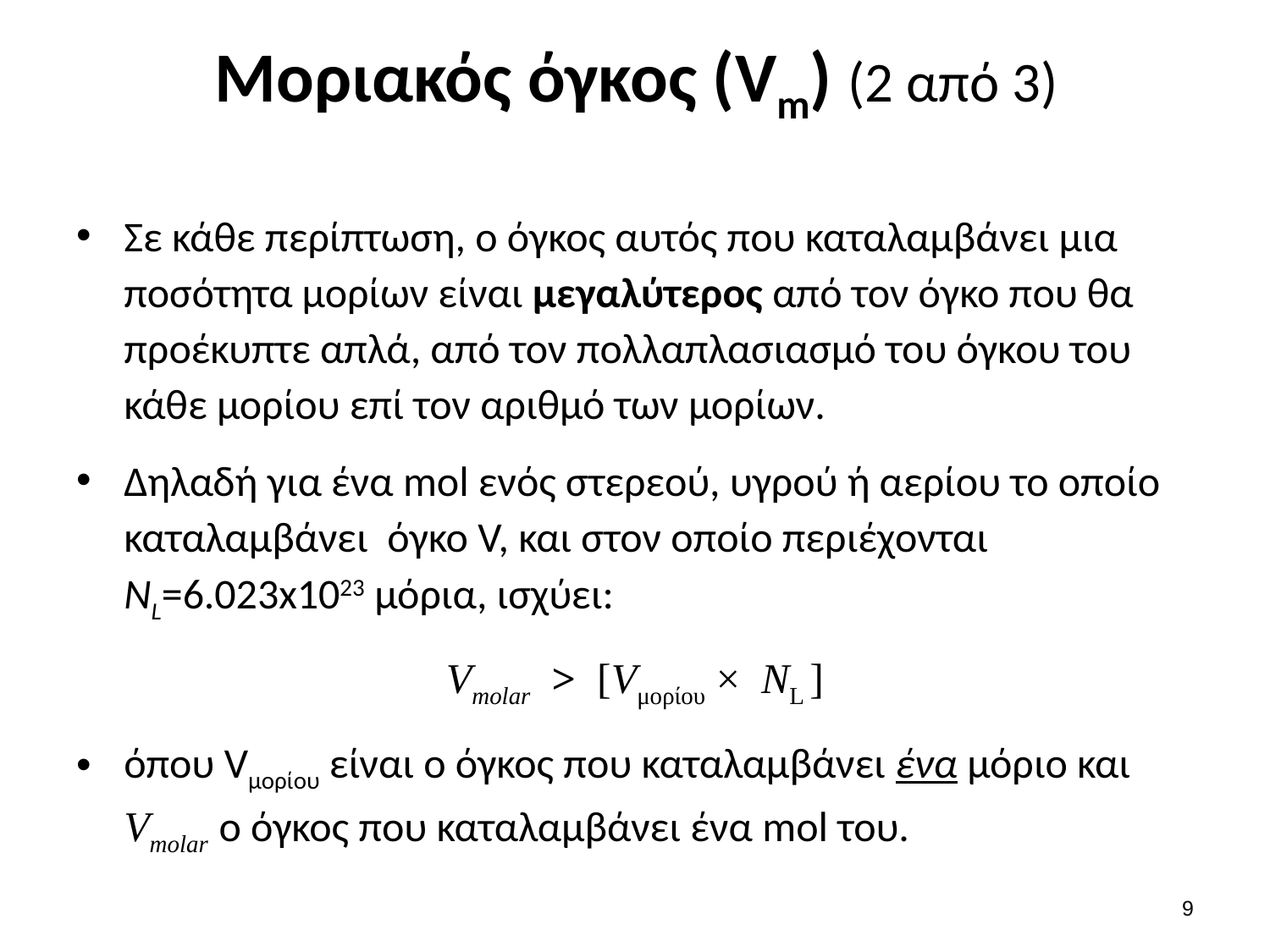

# Μοριακός όγκος (Vm) (2 από 3)
Σε κάθε περίπτωση, ο όγκος αυτός που καταλαμβάνει μια ποσότητα μορίων είναι μεγαλύτερος από τον όγκο που θα προέκυπτε απλά, από τον πολλαπλασιασμό του όγκου του κάθε μορίου επί τον αριθμό των μορίων.
Δηλαδή για ένα mol ενός στερεού, υγρού ή αερίου το οποίο καταλαμβάνει  όγκο V, και στον οποίο περιέχονται NL=6.023x1023 μόρια, ισχύει:
Vmolar  >  [Vμορίου ×  NL ]
όπου Vμορίου είναι ο όγκος που καταλαμβάνει ένα μόριο και Vmolar ο όγκος που καταλαμβάνει ένα mol του.
9